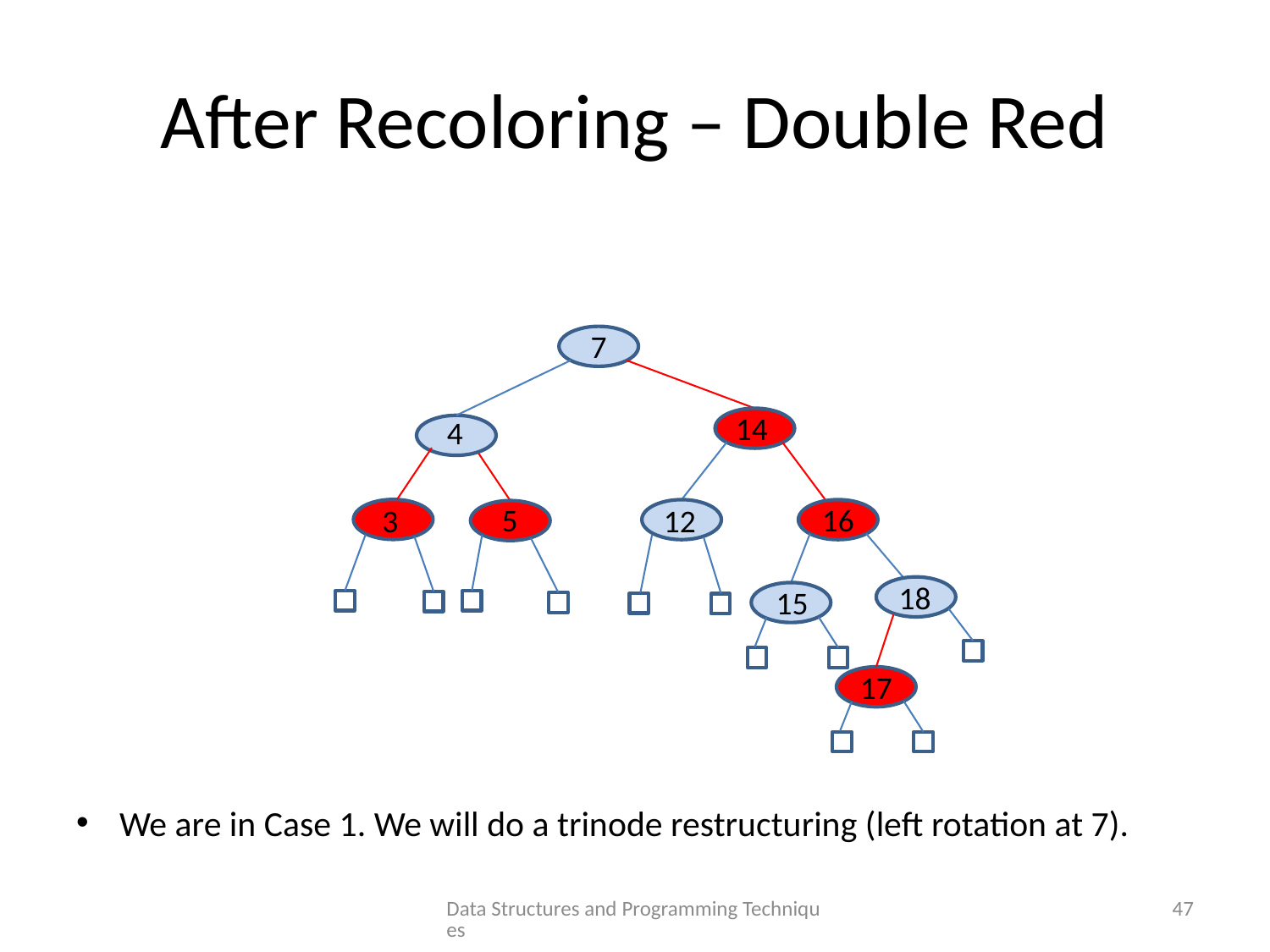

# After Recoloring – Double Red

We are in Case 1. We will do a trinode restructuring (left rotation at 7).
7

14
4

5
16
3
12

18
15

17

Data Structures and Programming Techniques
47